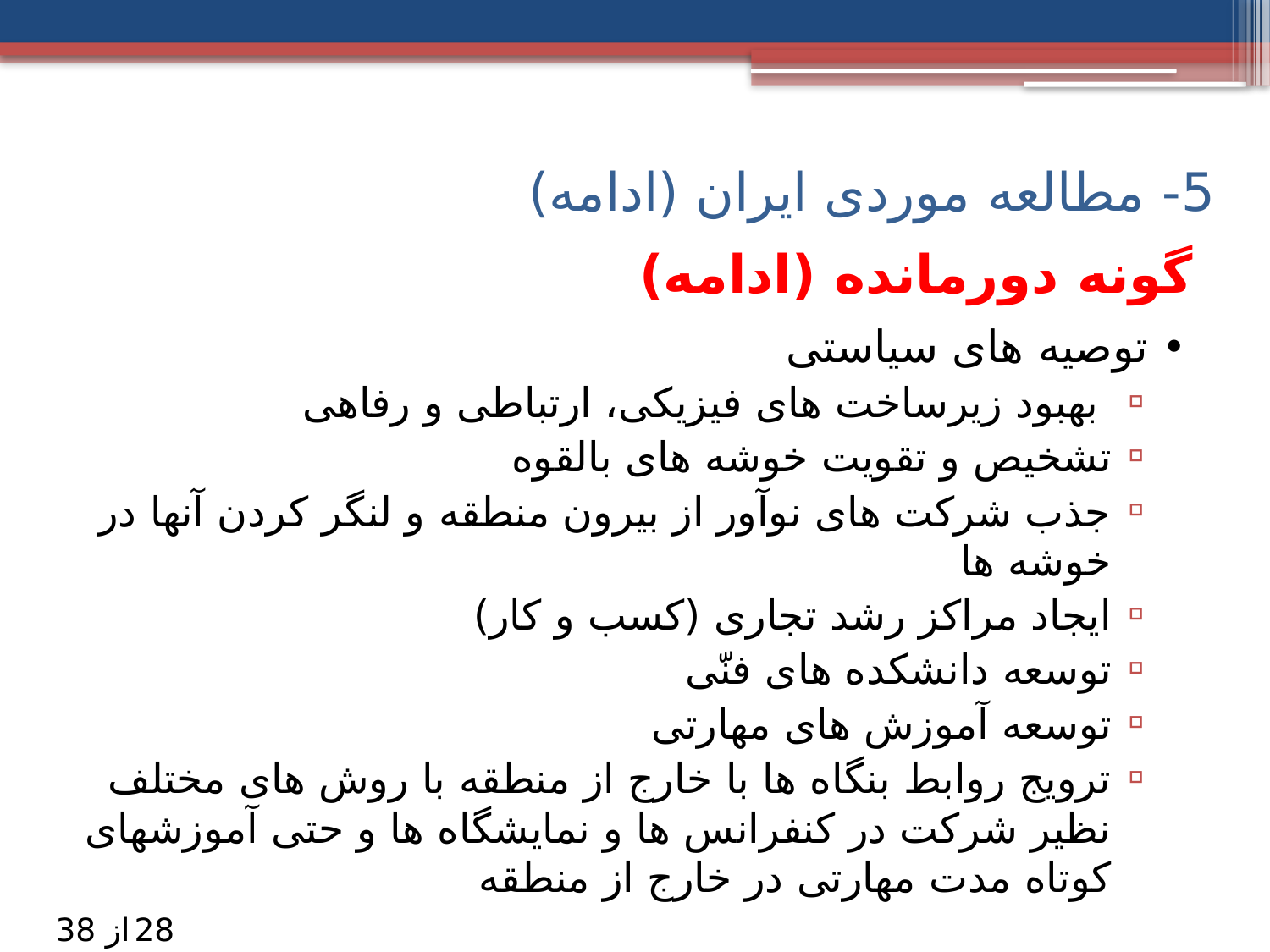

5- مطالعه موردی ایران (ادامه)
# گونه دورمانده (ادامه)
توصیه های سیاستی
 بهبود زیرساخت های فیزیکی، ارتباطی و رفاهی
تشخیص و تقویت خوشه های بالقوه
جذب شرکت های نوآور از بیرون منطقه و لنگر کردن آنها در خوشه ها
ایجاد مراکز رشد تجاری (کسب و کار)
توسعه دانشکده های فنّی
توسعه آموزش های مهارتی
ترویج روابط بنگاه ها با خارج از منطقه با روش های مختلف نظیر شرکت در کنفرانس ها و نمایشگاه ها و حتی آموزشهای کوتاه مدت مهارتی در خارج از منطقه

28
از 38